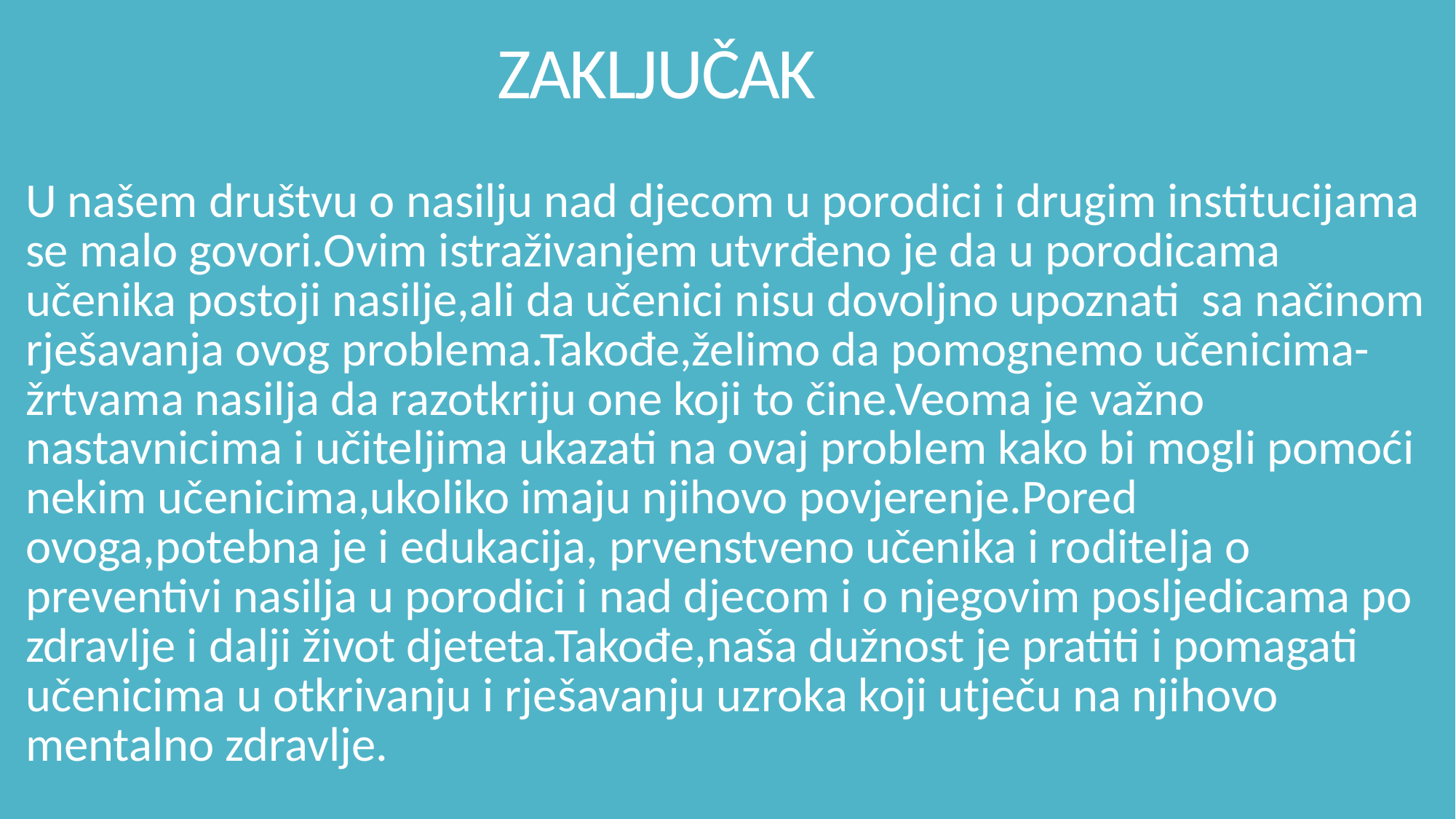

# ZAKLJUČAK
U našem društvu o nasilju nad djecom u porodici i drugim institucijama se malo govori.Ovim istraživanjem utvrđeno je da u porodicama učenika postoji nasilje,ali da učenici nisu dovoljno upoznati  sa načinom rješavanja ovog problema.Takođe,želimo da pomognemo učenicima-žrtvama nasilja da razotkriju one koji to čine.Veoma je važno nastavnicima i učiteljima ukazati na ovaj problem kako bi mogli pomoći nekim učenicima,ukoliko imaju njihovo povjerenje.Pored ovoga,potebna je i edukacija, prvenstveno učenika i roditelja o preventivi nasilja u porodici i nad djecom i o njegovim posljedicama po zdravlje i dalji život djeteta.Takođe,naša dužnost je pratiti i pomagati učenicima u otkrivanju i rješavanju uzroka koji utječu na njihovo mentalno zdravlje.